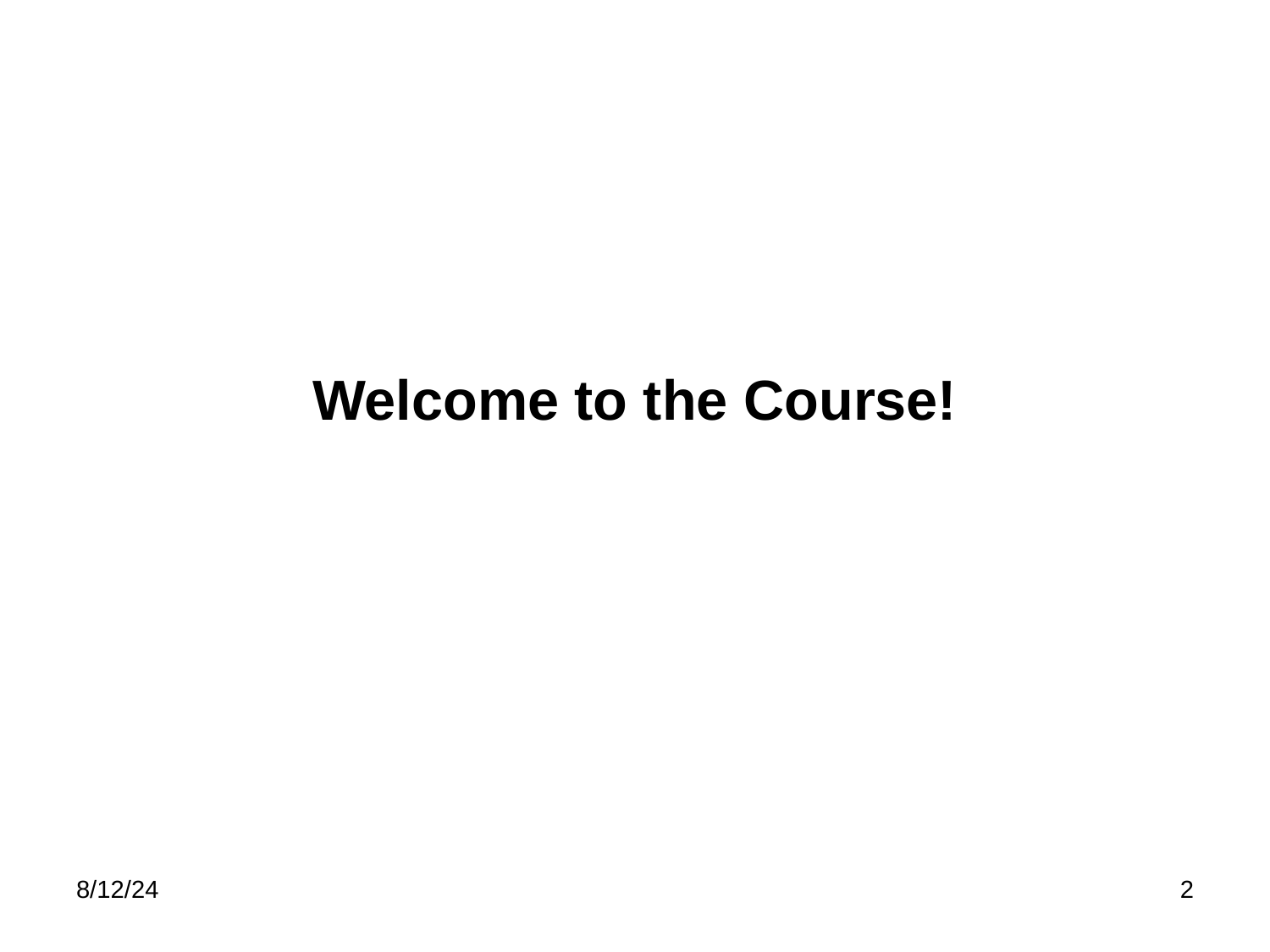

# Welcome to the Course!

8/12/24
2